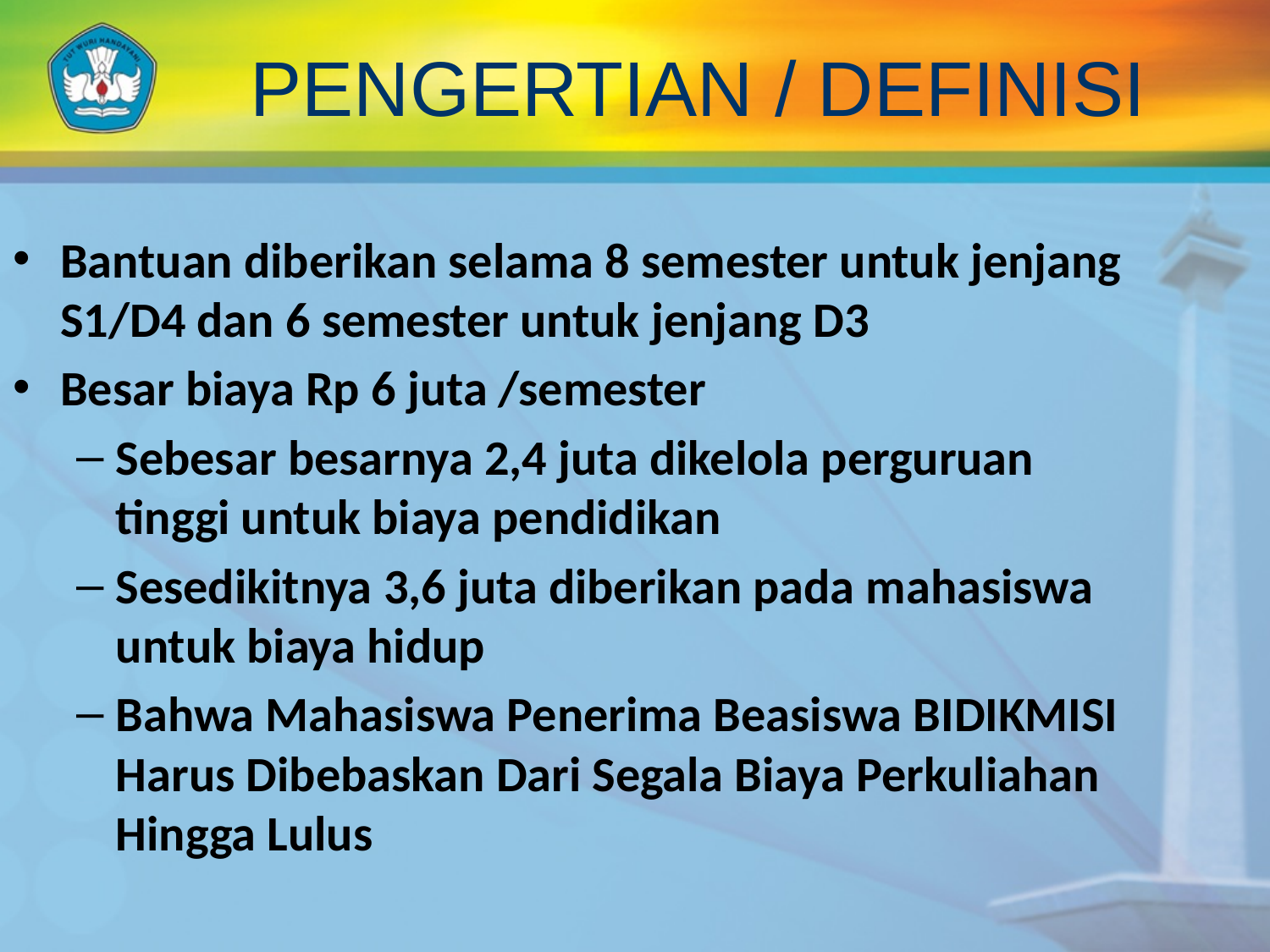

# pengertian / definisi
Bantuan diberikan selama 8 semester untuk jenjang S1/D4 dan 6 semester untuk jenjang D3
Besar biaya Rp 6 juta /semester
Sebesar besarnya 2,4 juta dikelola perguruan tinggi untuk biaya pendidikan
Sesedikitnya 3,6 juta diberikan pada mahasiswa untuk biaya hidup
Bahwa Mahasiswa Penerima Beasiswa BIDIKMISI Harus Dibebaskan Dari Segala Biaya Perkuliahan Hingga Lulus